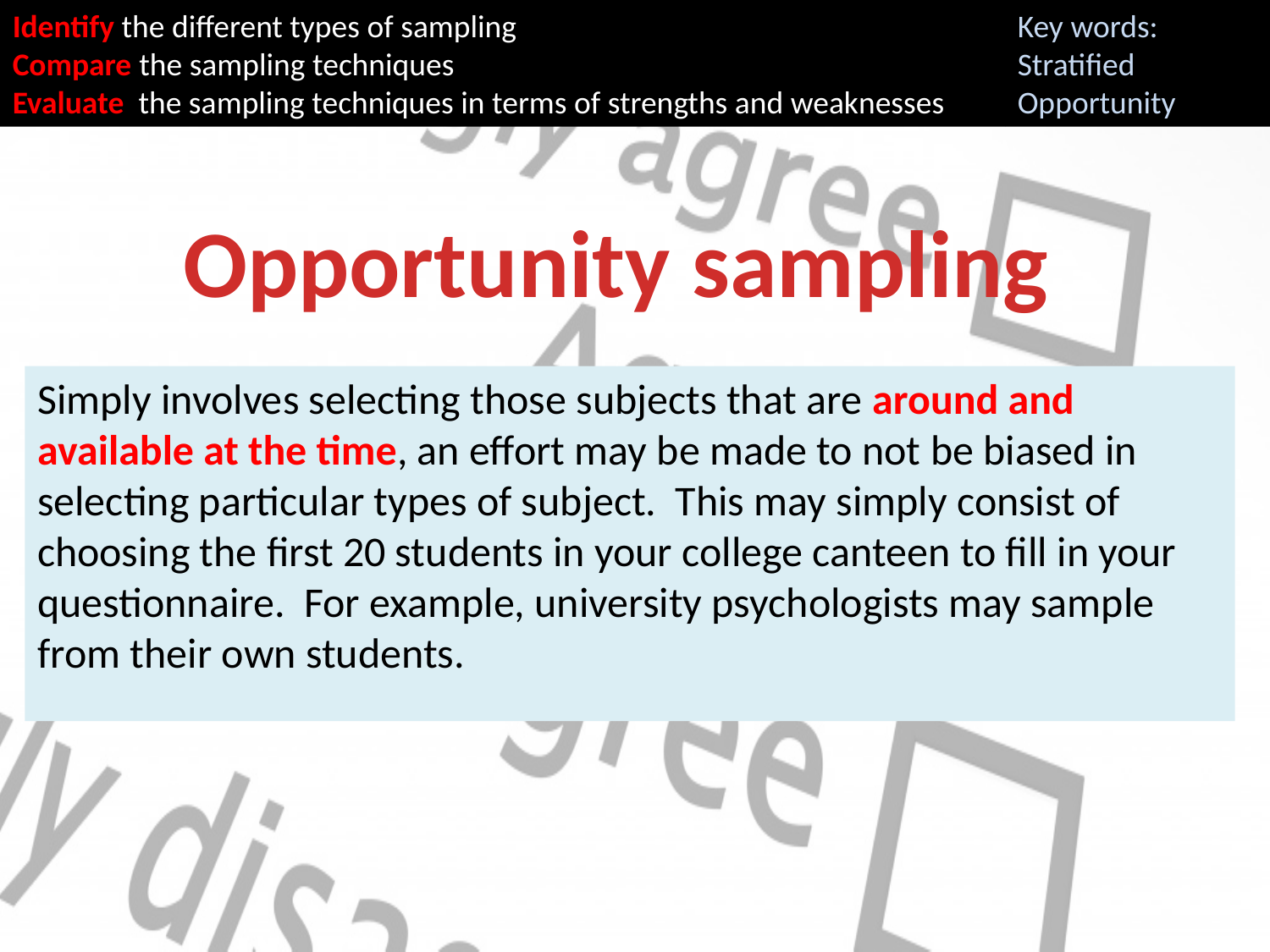

Identify the different types of sampling
Compare the sampling techniques
Evaluate  the sampling techniques in terms of strengths and weaknesses
Key words:
Stratified
Opportunity
Opportunity sampling
Simply involves selecting those subjects that are around and available at the time, an effort may be made to not be biased in selecting particular types of subject.  This may simply consist of choosing the first 20 students in your college canteen to fill in your questionnaire.  For example, university psychologists may sample from their own students.